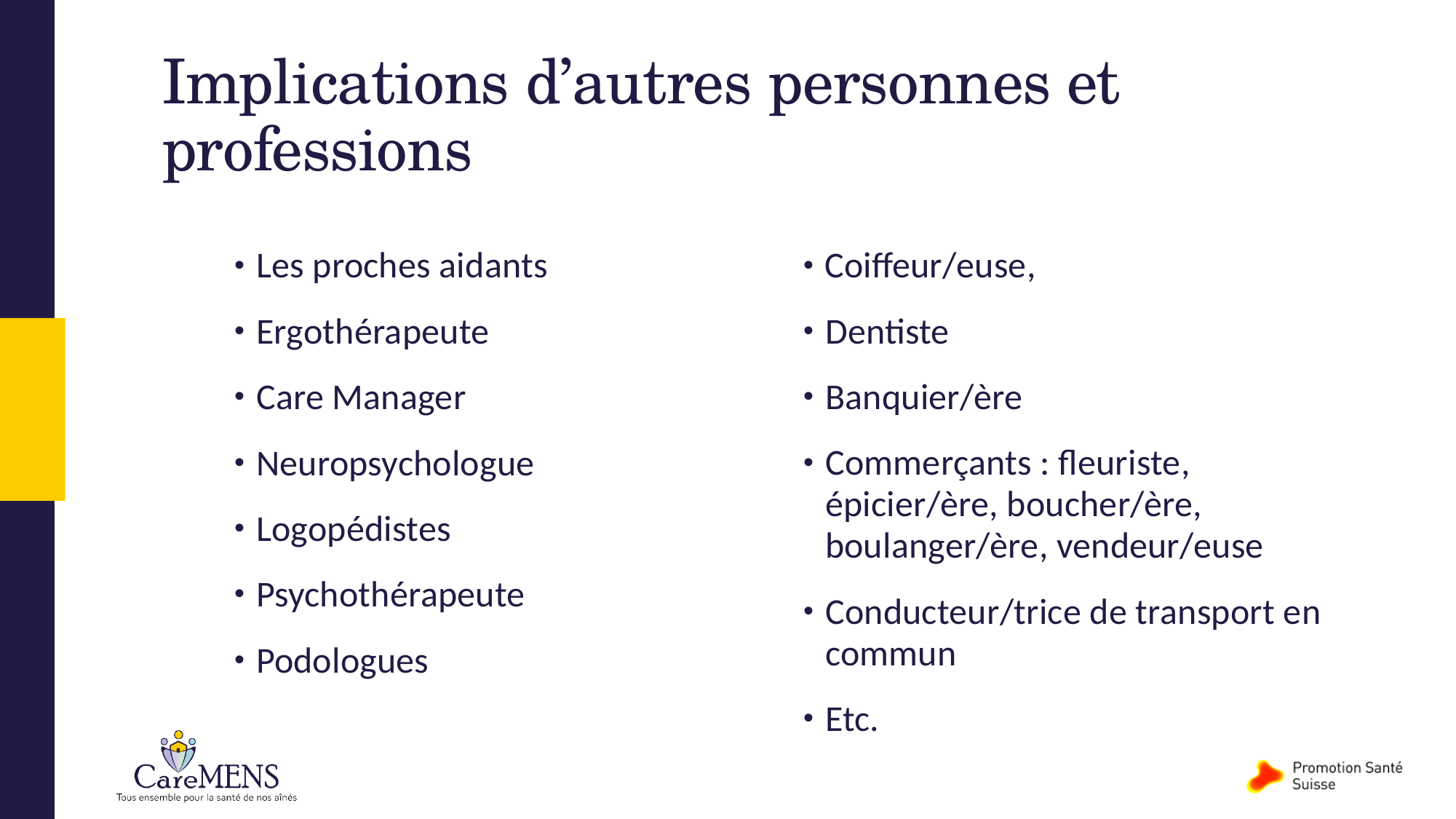

# Implications d’autres personnes et professions
Les proches aidants
Ergothérapeute
Care Manager
Neuropsychologue
Logopédistes
Psychothérapeute
Podologues
Coiffeur/euse,
Dentiste
Banquier/ère
Commerçants : fleuriste, épicier/ère, boucher/ère, boulanger/ère, vendeur/euse
Conducteur/trice de transport en commun
Etc.